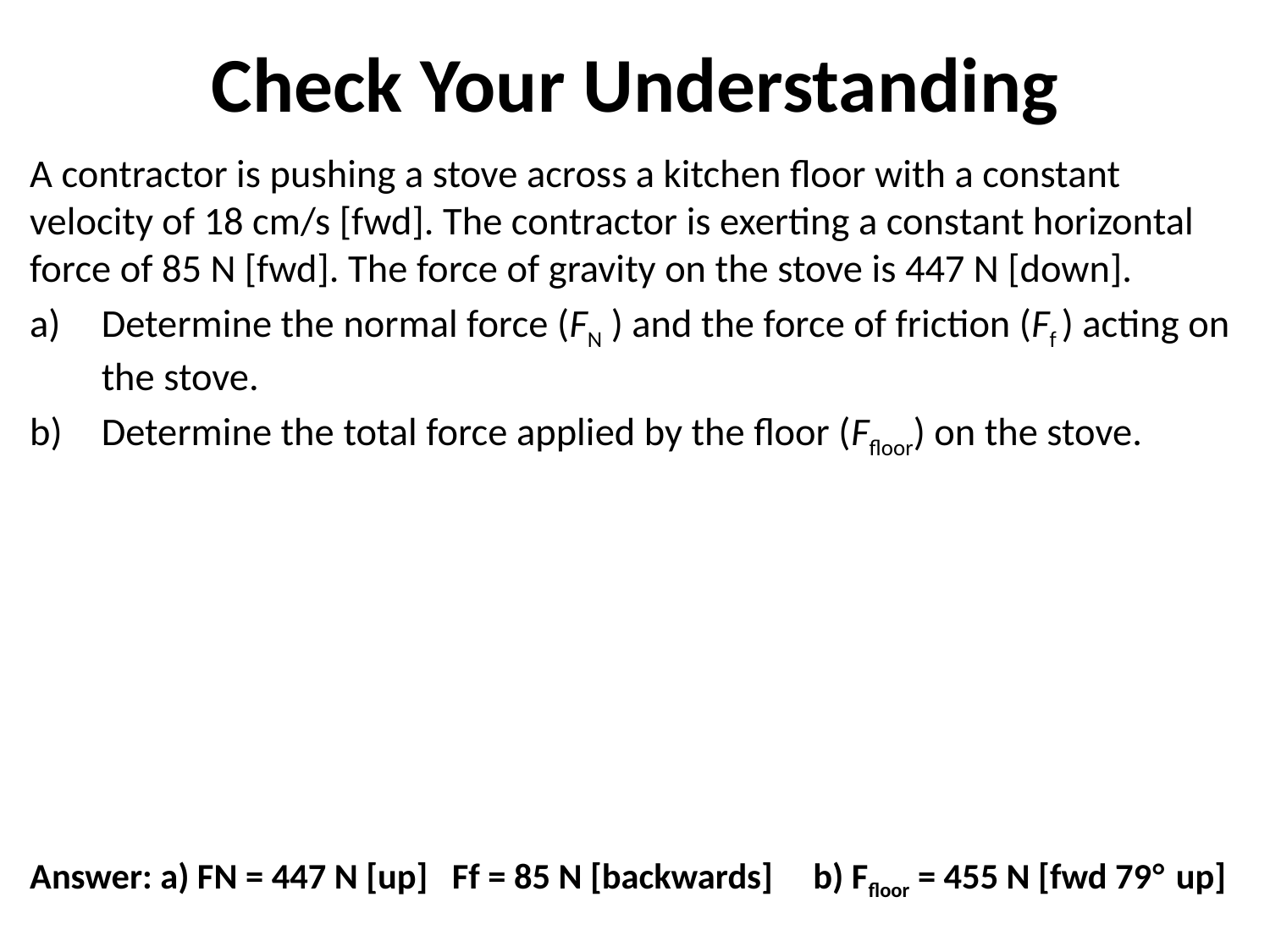

# Check Your Understanding
A contractor is pushing a stove across a kitchen floor with a constant velocity of 18 cm/s [fwd]. The contractor is exerting a constant horizontal force of 85 N [fwd]. The force of gravity on the stove is 447 N [down].
Determine the normal force (FN ) and the force of friction (Ff ) acting on the stove.
Determine the total force applied by the floor (Ffloor) on the stove.

Answer: a) FN = 447 N [up]   Ff = 85 N [backwards]     b) Ffloor = 455 N [fwd 79° up]